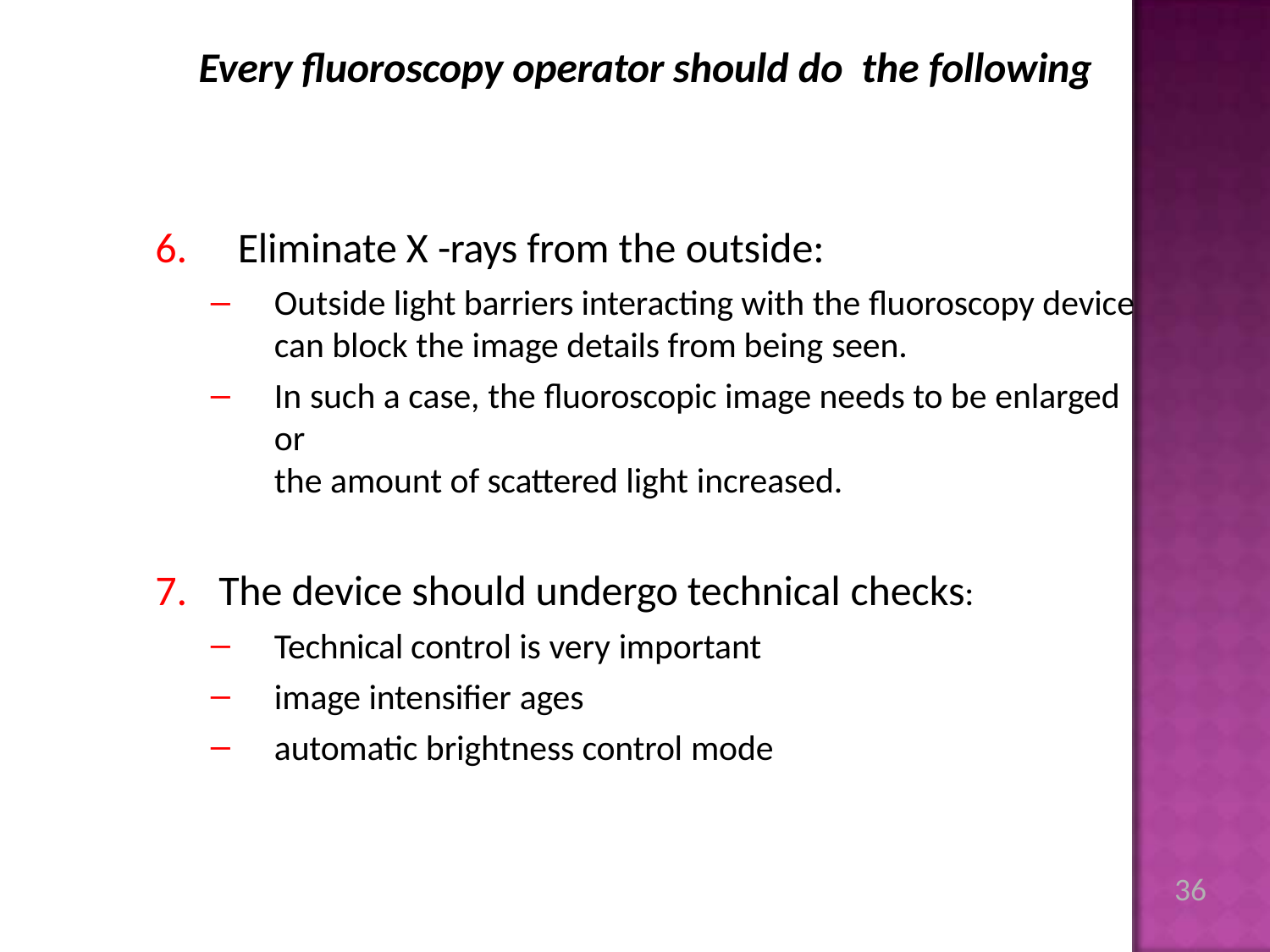

# Every fluoroscopy operator should do  the following
Eliminate X -rays from the outside:
Outside light barriers interacting with the fluoroscopy device  can block the image details from being seen.
In such a case, the fluoroscopic image needs to be enlarged or
the amount of scattered light increased.

The device should undergo technical checks:
Technical control is very important
image intensifier ages
automatic brightness control mode
36